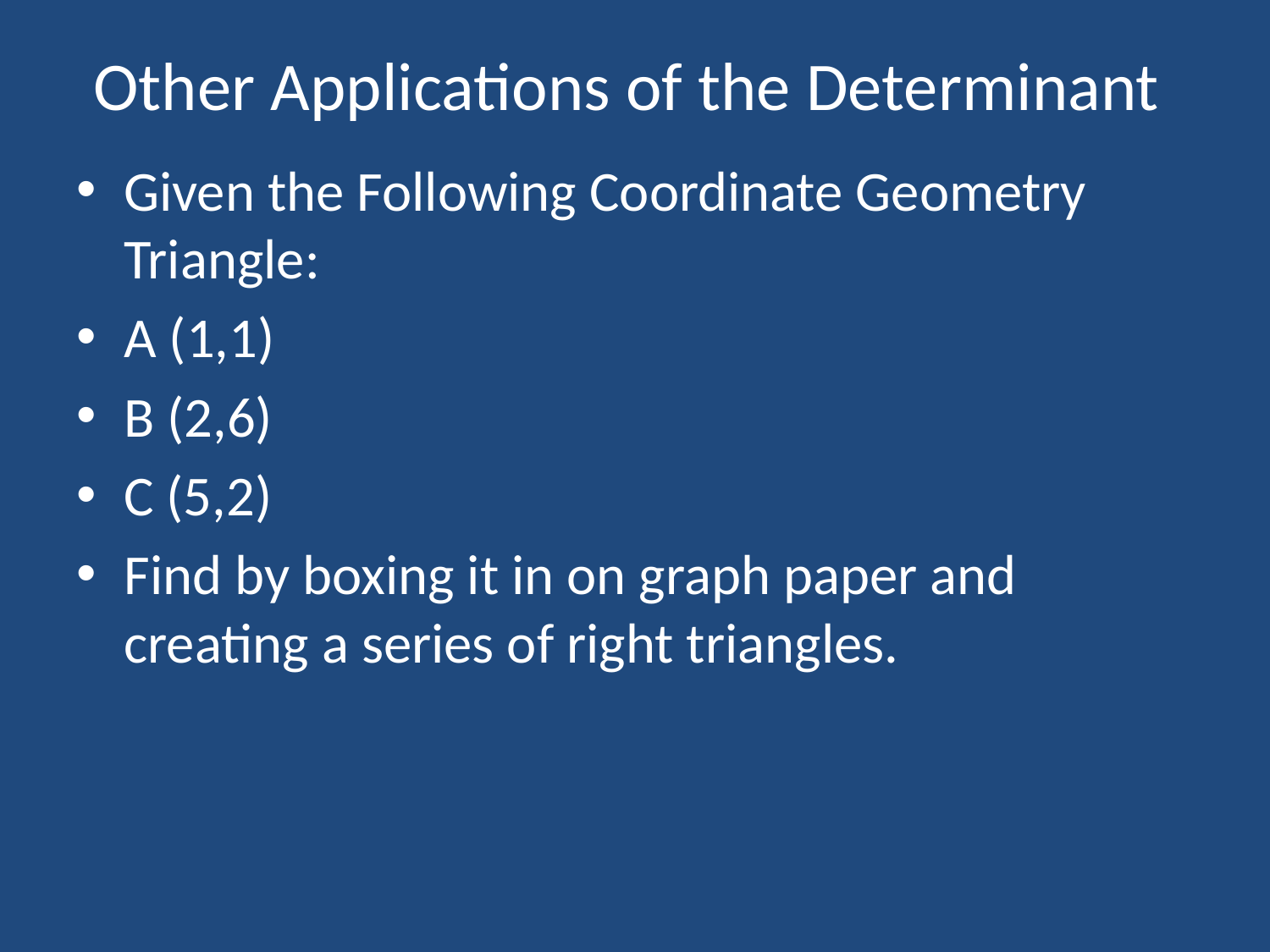

# Other Applications of the Determinant
Given the Following Coordinate Geometry Triangle:
A (1,1)
B (2,6)
C (5,2)
Find by boxing it in on graph paper and creating a series of right triangles.